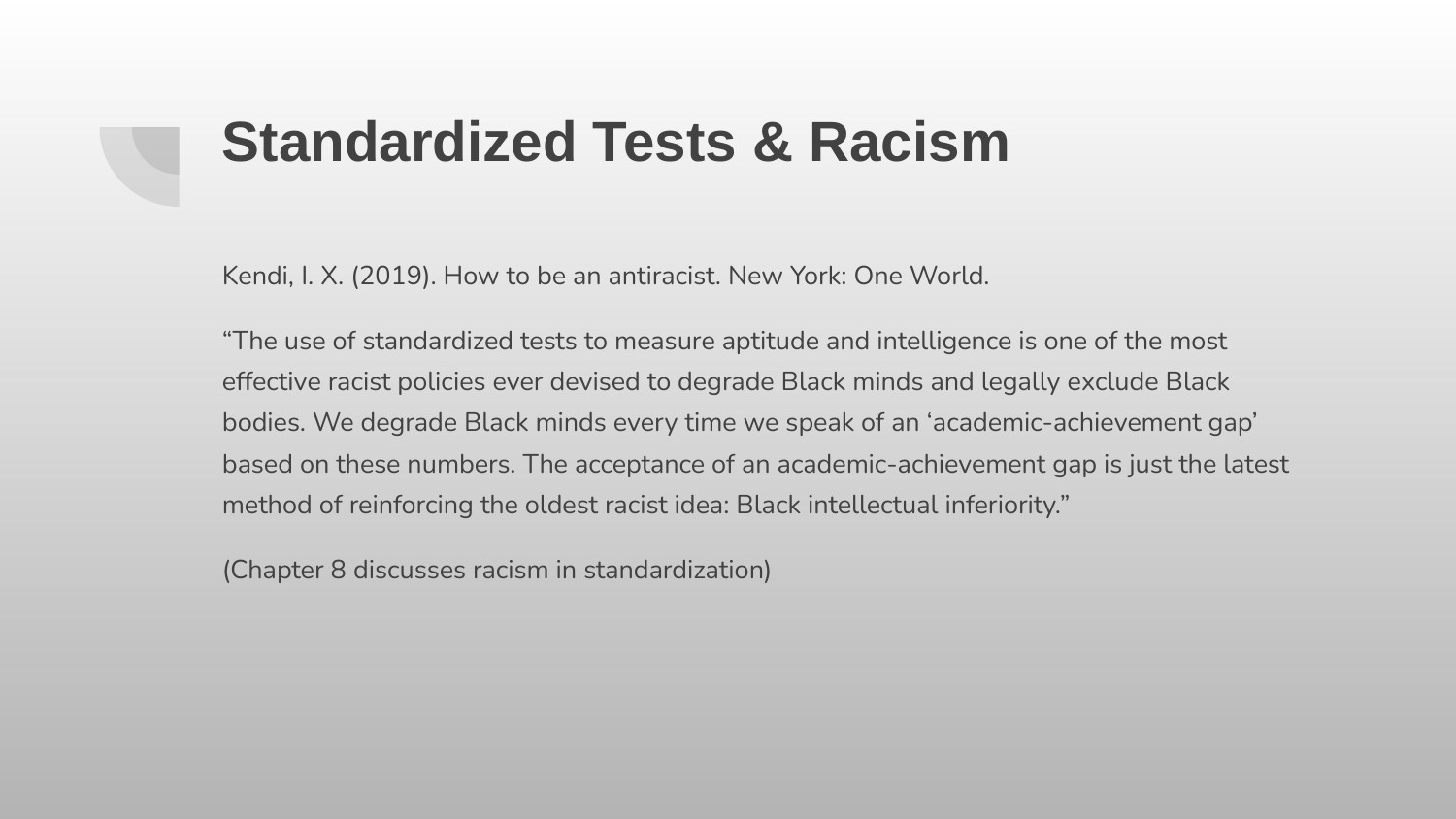

# Standardized Tests & Racism
Kendi, I. X. (2019). How to be an antiracist. New York: One World.
“The use of standardized tests to measure aptitude and intelligence is one of the most effective racist policies ever devised to degrade Black minds and legally exclude Black bodies. We degrade Black minds every time we speak of an ‘academic-achievement gap’ based on these numbers. The acceptance of an academic-achievement gap is just the latest method of reinforcing the oldest racist idea: Black intellectual inferiority.”
(Chapter 8 discusses racism in standardization)